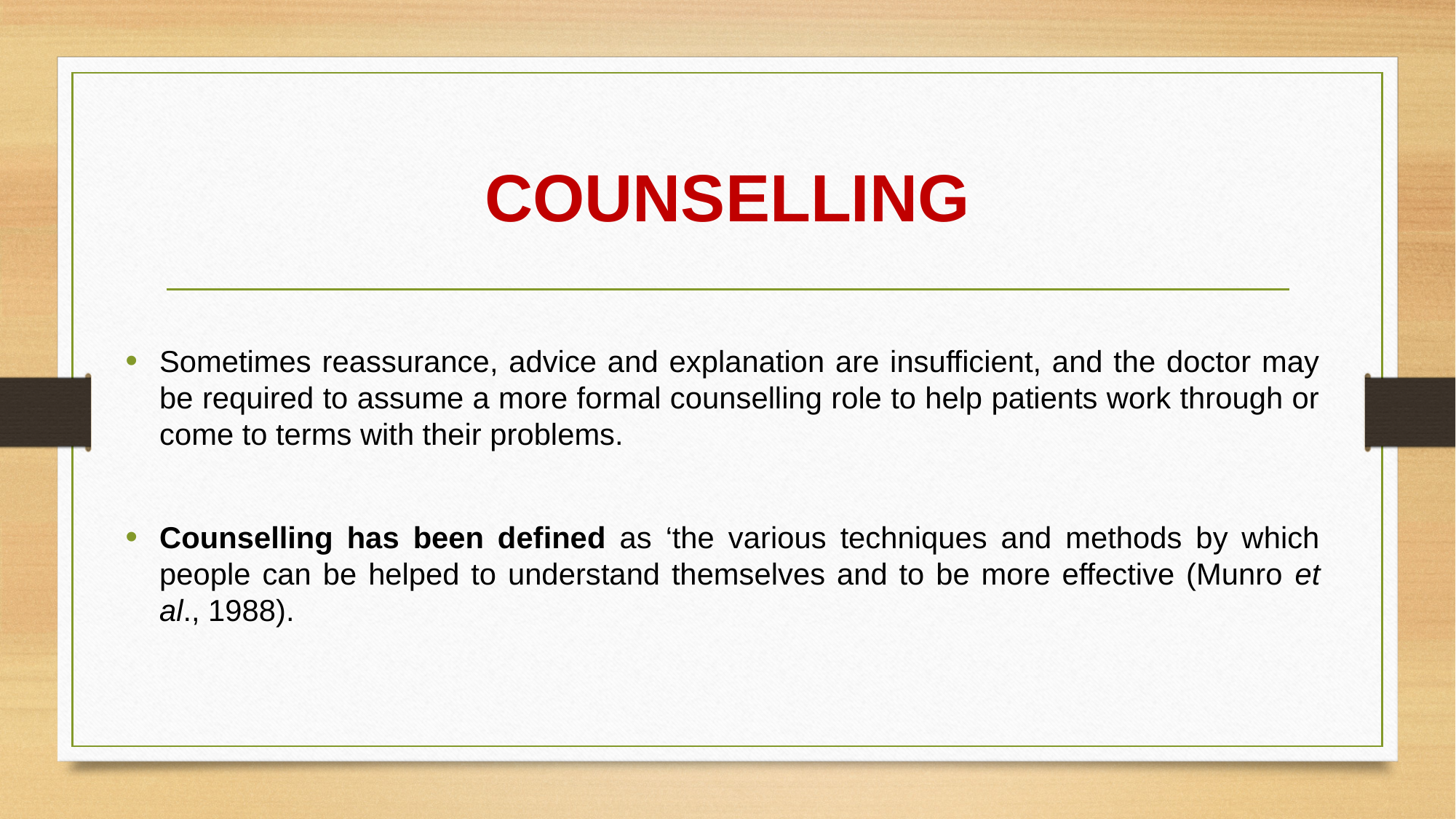

# COUNSELLING
Sometimes reassurance, advice and explanation are insufficient, and the doctor may be required to assume a more formal counselling role to help patients work through or come to terms with their problems.

Counselling has been defined as ‘the various techniques and methods by which people can be helped to understand themselves and to be more effective (Munro et al., 1988).